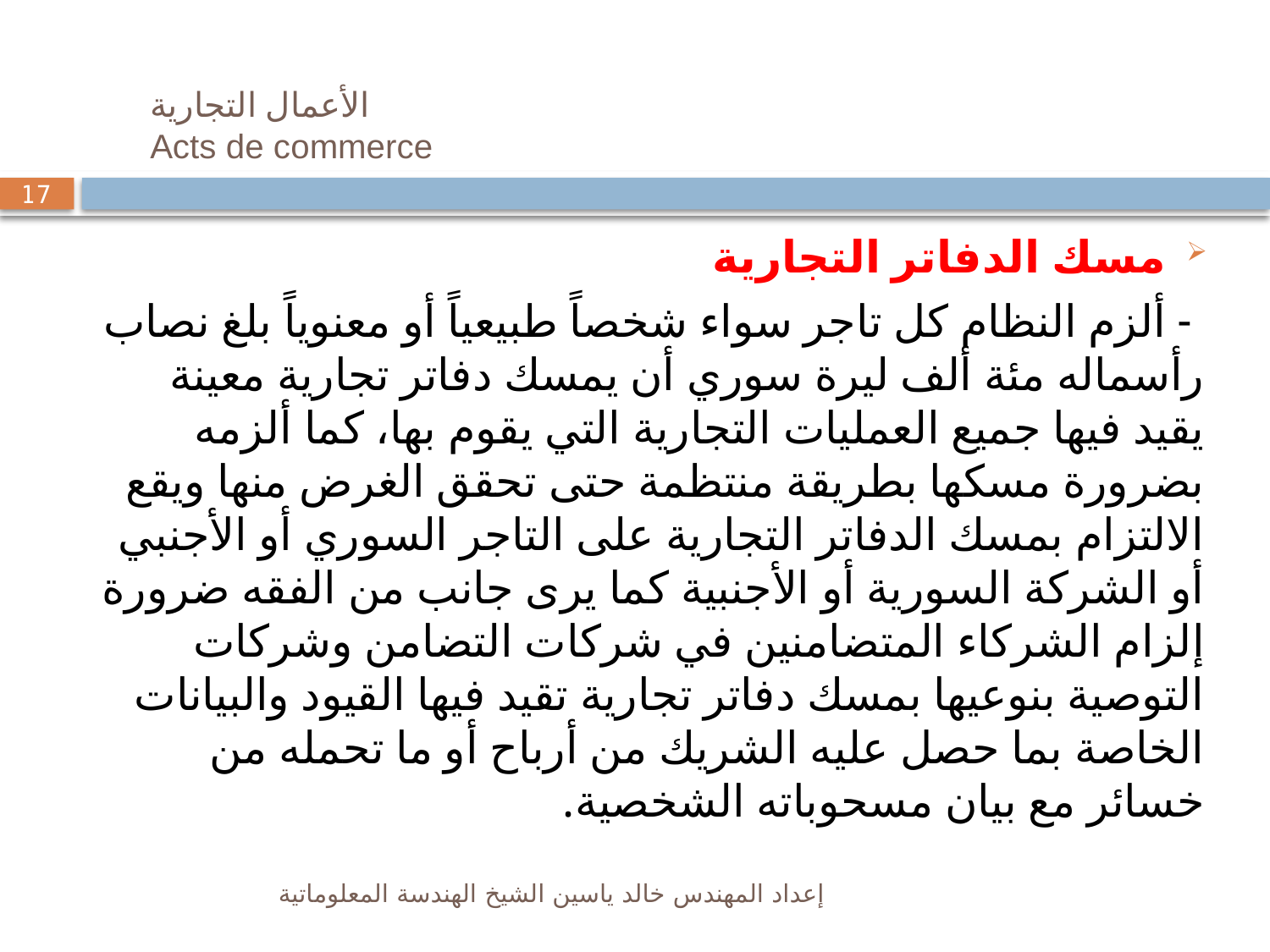

# الأعمال التجارية Acts de commerce
17
مسك الدفاتر التجارية
 - ألزم النظام كل تاجر سواء شخصاً طبيعياً أو معنوياً بلغ نصاب رأسماله مئة ألف ليرة سوري أن يمسك دفاتر تجارية معينة يقيد فيها جميع العمليات التجارية التي يقوم بها، كما ألزمه بضرورة مسكها بطريقة منتظمة حتى تحقق الغرض منها ويقع الالتزام بمسك الدفاتر التجارية على التاجر السوري أو الأجنبي أو الشركة السورية أو الأجنبية كما يرى جانب من الفقه ضرورة إلزام الشركاء المتضامنين في شركات التضامن وشركات التوصية بنوعيها بمسك دفاتر تجارية تقيد فيها القيود والبيانات الخاصة بما حصل عليه الشريك من أرباح أو ما تحمله من خسائر مع بيان مسحوباته الشخصية.

إعداد المهندس خالد ياسين الشيخ الهندسة المعلوماتية